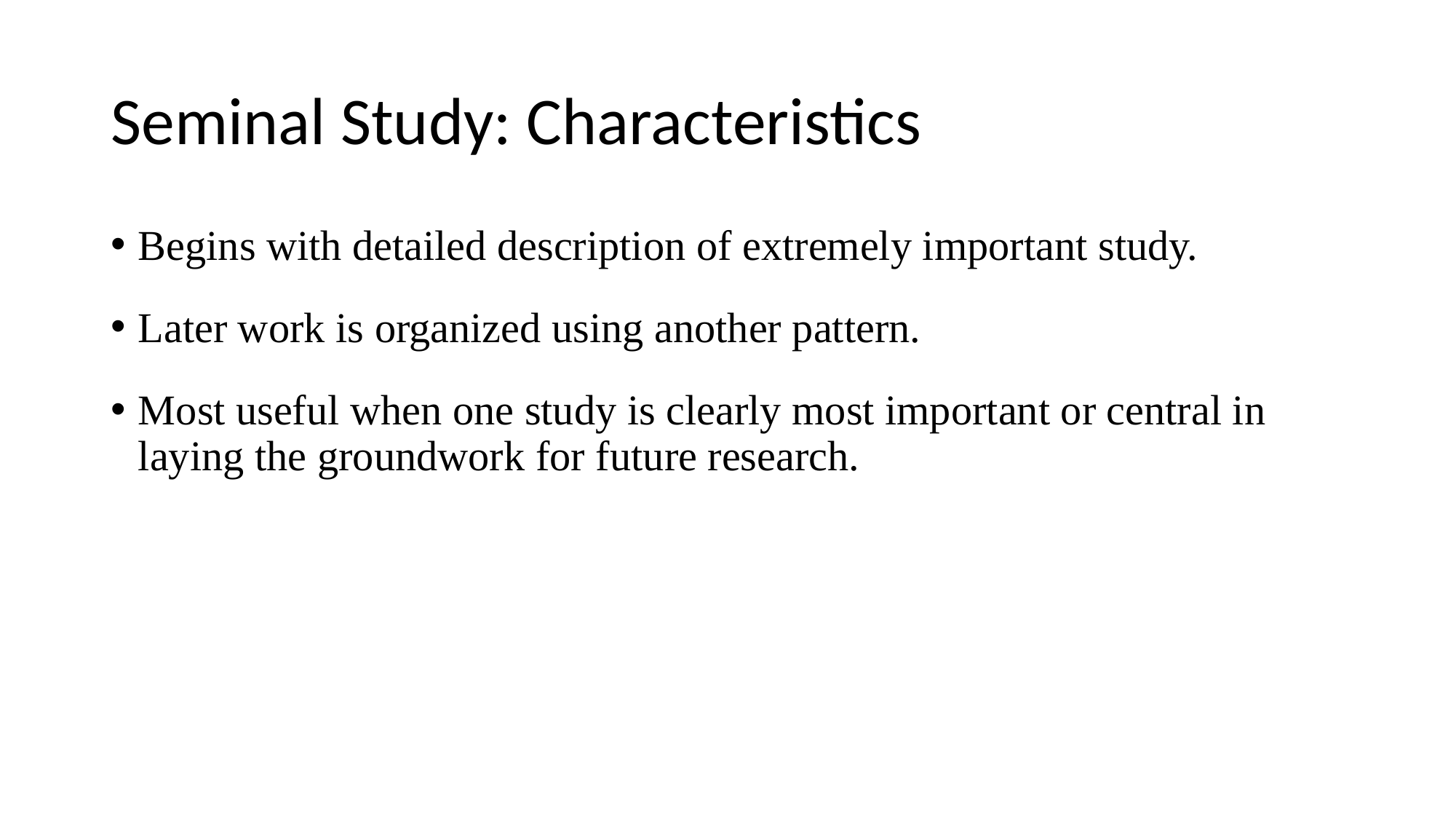

# Seminal Study: Characteristics
Begins with detailed description of extremely important study.
Later work is organized using another pattern.
Most useful when one study is clearly most important or central in laying the groundwork for future research.